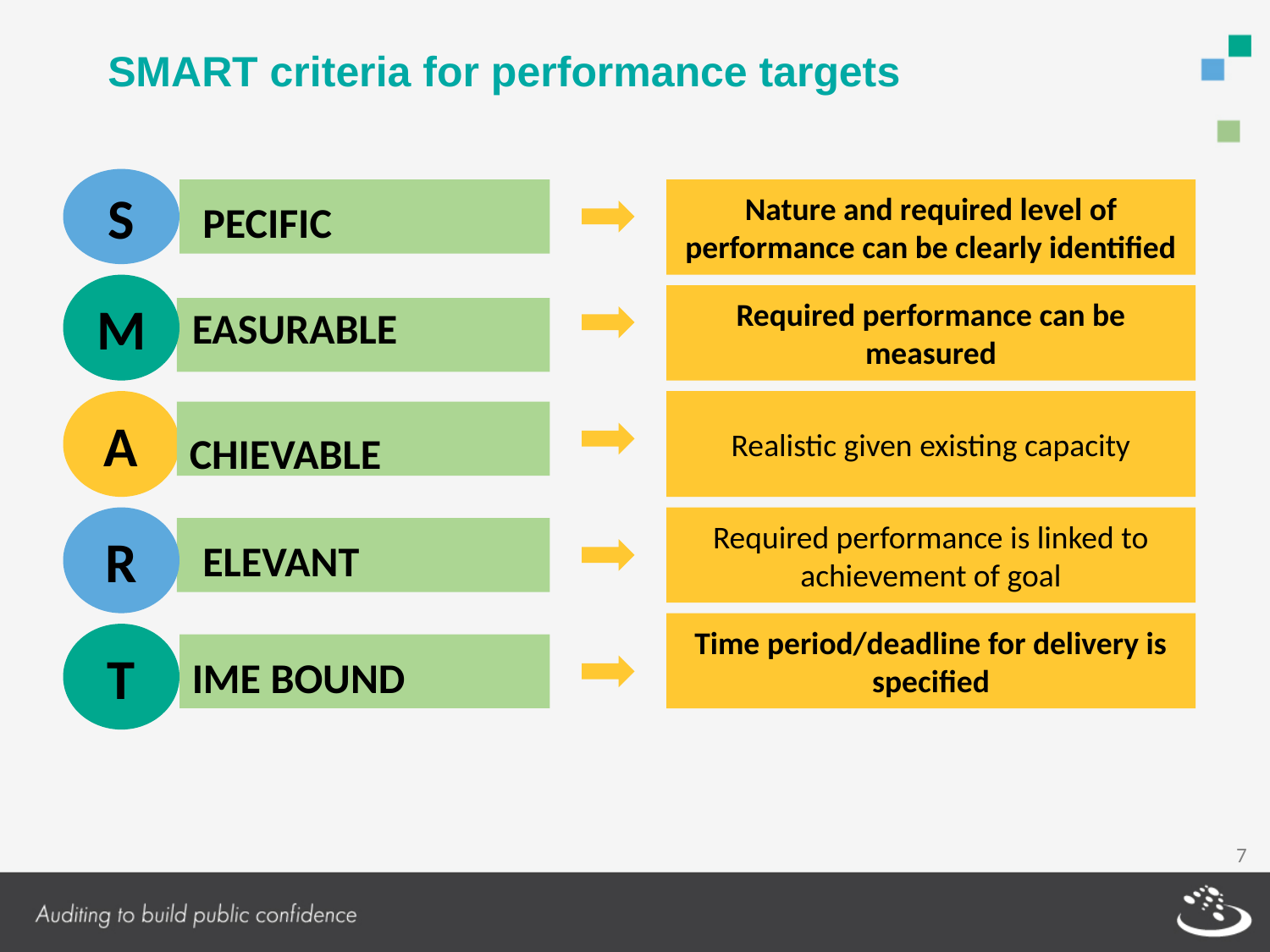

SMART criteria for performance targets
S

Nature and required level of performance can be clearly identified
PECIFIC

M
Required performance can be measured
EASURABLE

A
Realistic given existing capacity

CHIEVABLE

R
Required performance is linked to achievement of goal

ELEVANT

Time period/deadline for delivery is specified
T

IME BOUND

7